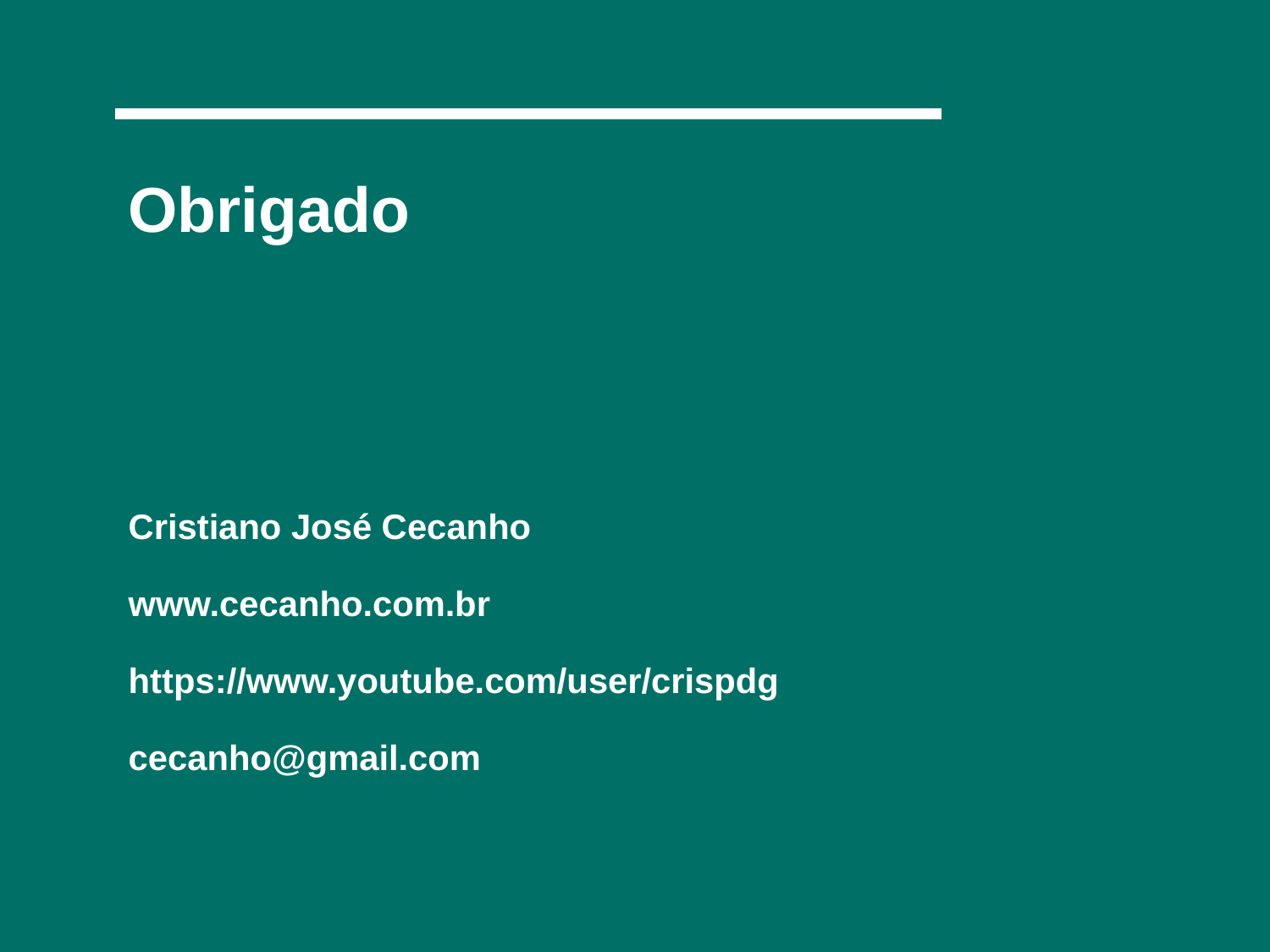

# Obrigado
Cristiano José Cecanho
www.cecanho.com.br
https://www.youtube.com/user/crispdg
cecanho@gmail.com